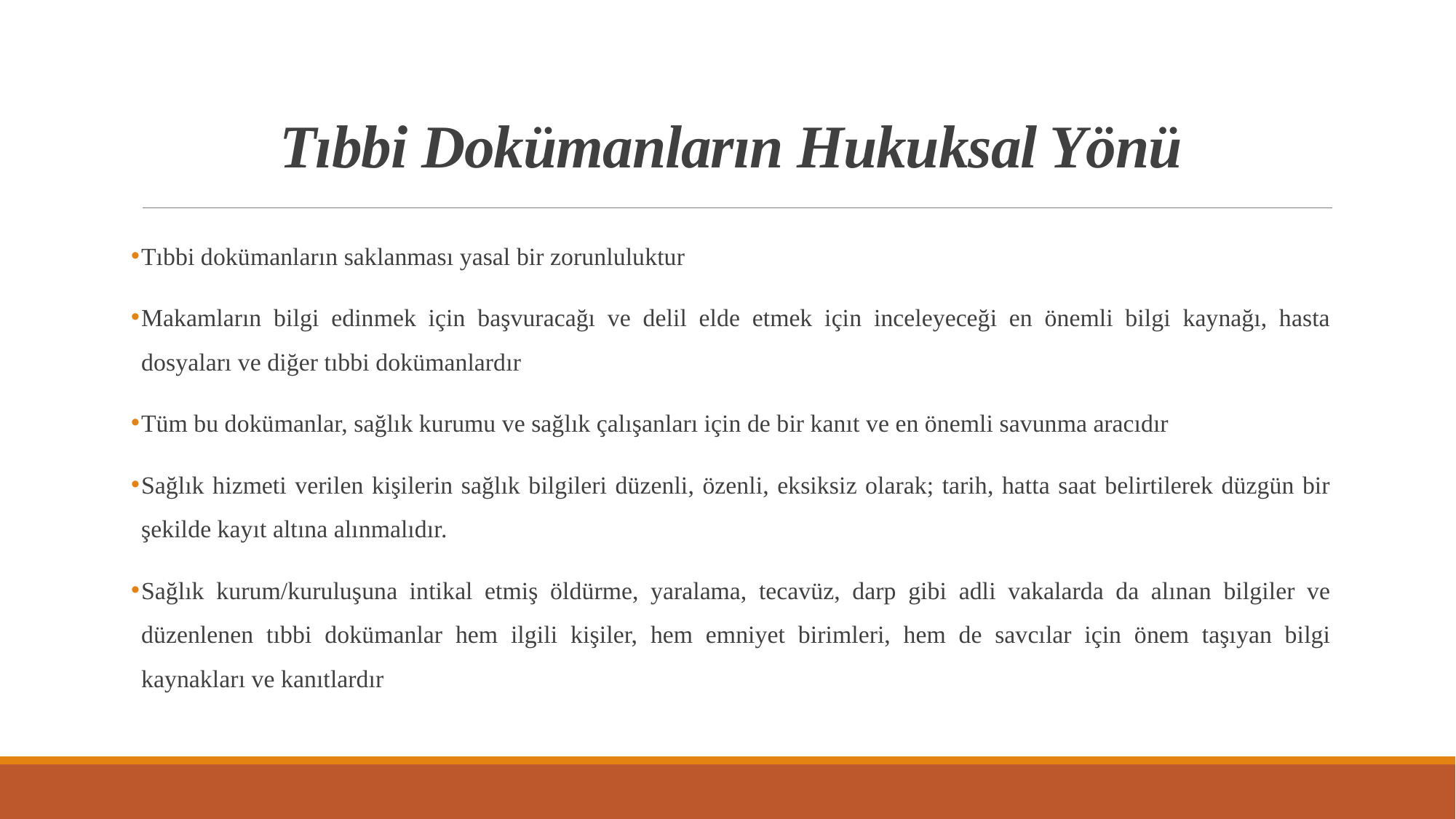

# Tıbbi Dokümanların Hukuksal Yönü
Tıbbi dokümanların saklanması yasal bir zorunluluktur
Makamların bilgi edinmek için başvuracağı ve delil elde etmek için inceleyeceği en önemli bilgi kaynağı, hasta dosyaları ve diğer tıbbi dokümanlardır
Tüm bu dokümanlar, sağlık kurumu ve sağlık çalışanları için de bir kanıt ve en önemli savunma aracıdır
Sağlık hizmeti verilen kişilerin sağlık bilgileri düzenli, özenli, eksiksiz olarak; tarih, hatta saat belirtilerek düzgün bir şekilde kayıt altına alınmalıdır.
Sağlık kurum/kuruluşuna intikal etmiş öldürme, yaralama, tecavüz, darp gibi adli vakalarda da alınan bilgiler ve düzenlenen tıbbi dokümanlar hem ilgili kişiler, hem emniyet birimleri, hem de savcılar için önem taşıyan bilgi kaynakları ve kanıtlardır